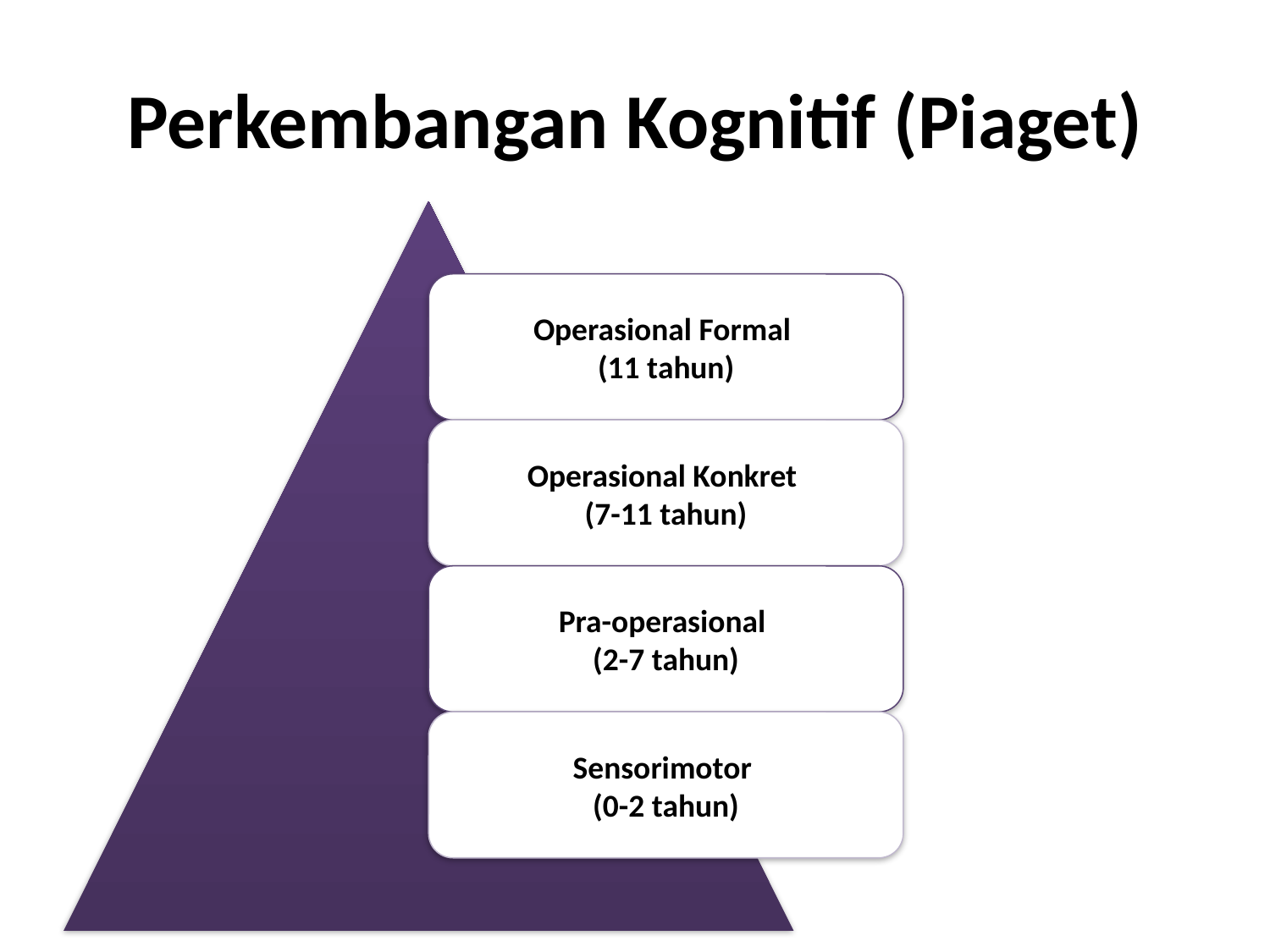

# Perkembangan Kognitif (Piaget)
Operasional Formal
(11 tahun)
Operasional Konkret
(7-11 tahun)
Pra-operasional
(2-7 tahun)
Sensorimotor
(0-2 tahun)